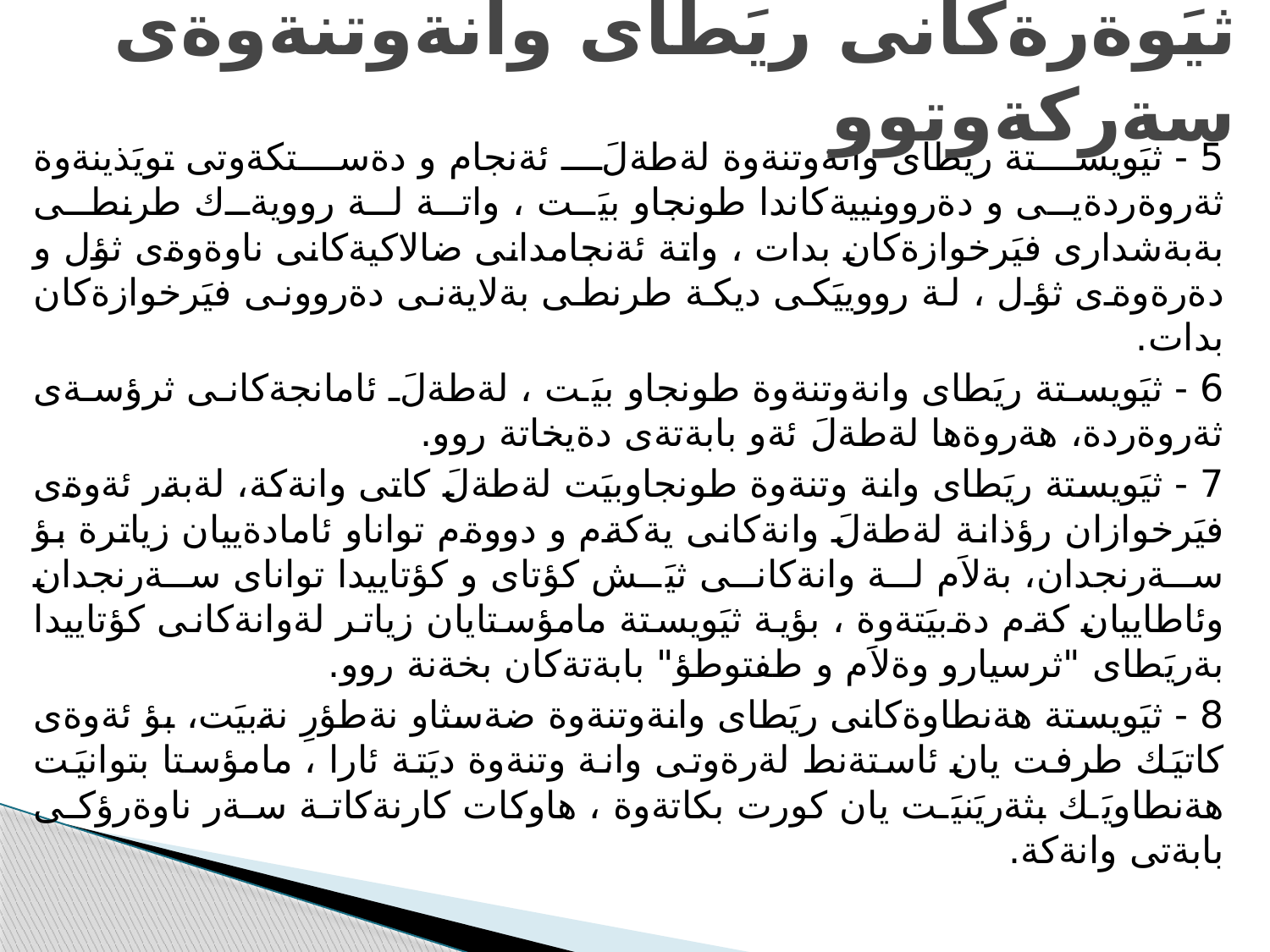

# ثيَوةرةكانى ريَطاى وانةوتنةوةى سةركةوتوو
5 - ثيَويستة ريَطاى وانةوتنةوة لةطةلَ ئةنجام و دةستكةوتى تويَذينةوة ثةروةردةيى و دةروونييةكاندا طونجاو بيَت ، واتة لة روويةك طرنطى بةبةشدارى فيَرخوازةكان بدات ، واتة ئةنجامدانى ضالاكيةكانى ناوةوةى ثؤل و دةرةوةى ثؤل ، لة رووييَكى ديكة طرنطى بةلايةنى دةروونى فيَرخوازةكان بدات.
6 - ثيَويستة ريَطاى وانةوتنةوة طونجاو بيَت ، لةطةلَ ئامانجةكانى ثرؤسةى ثةروةردة، هةروةها لةطةلَ ئةو بابةتةى دةيخاتة روو.
7 - ثيَويستة ريَطاى وانة وتنةوة طونجاوبيَت لةطةلَ كاتى وانةكة، لةبةر ئةوةى فيَرخوازان رؤذانة لةطةلَ وانةكانى يةكةم و دووةم تواناو ئامادةييان زياترة بؤ سةرنجدان، بةلاَم لة وانةكانى ثيَش كؤتاى و كؤتاييدا تواناى سةرنجدان وئاطاييان كةم دةبيَتةوة ، بؤية ثيَويستة مامؤستايان زياتر لةوانةكانى كؤتاييدا بةريَطاى "ثرسيارو وةلاَم و طفتوطؤ" بابةتةكان بخةنة روو.
8 - ثيَويستة هةنطاوةكانى ريَطاى وانةوتنةوة ضةسثاو نةطؤرِ نةبيَت، بؤ ئةوةى كاتيَك طرفت يان ئاستةنط لةرةوتى وانة وتنةوة ديَتة ئارا ، مامؤستا بتوانيَت هةنطاويَك بثةريَنيَت يان كورت بكاتةوة ، هاوكات كارنةكاتة سةر ناوةرؤكى بابةتى وانةكة.